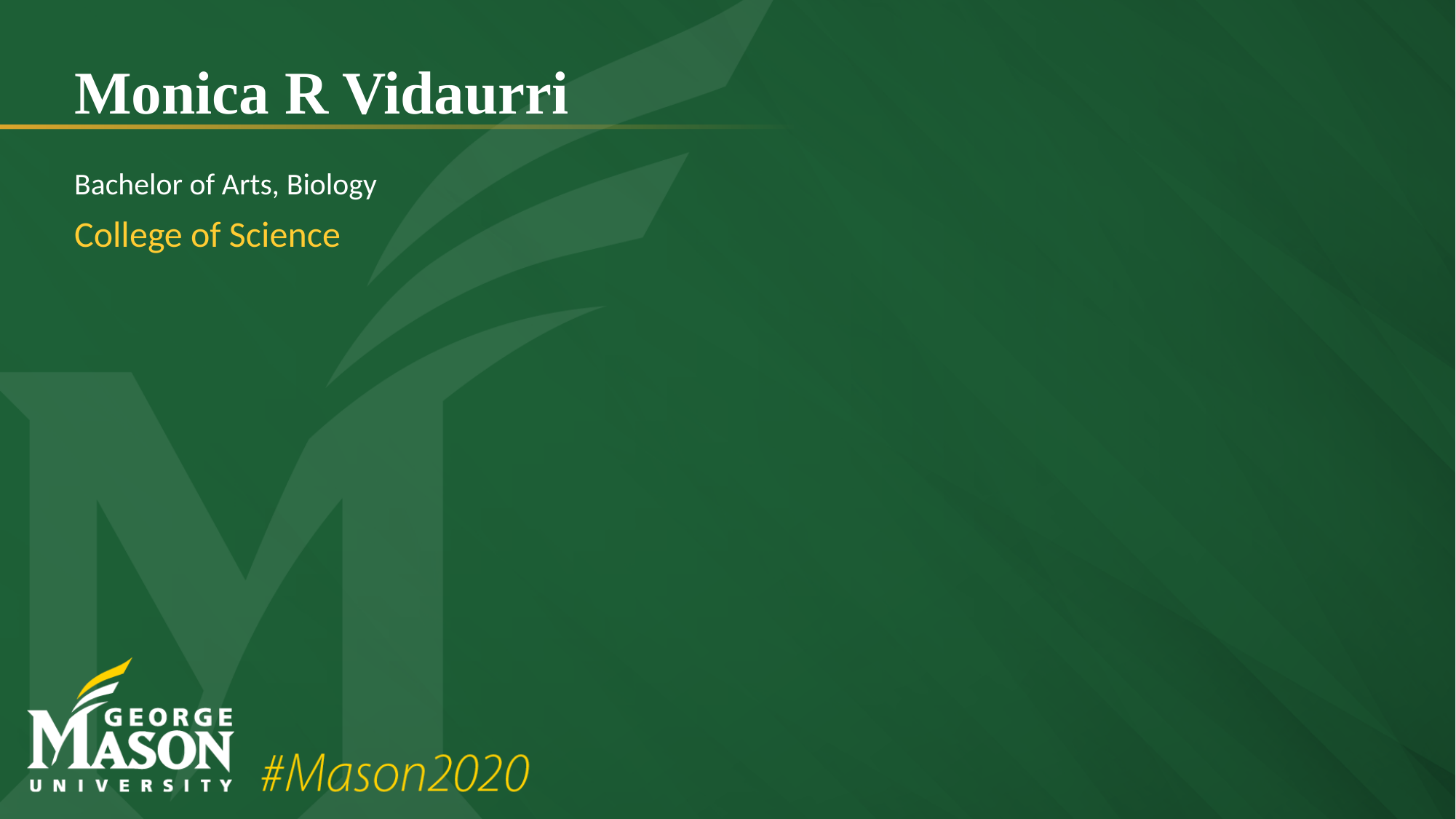

# Monica R Vidaurri
Bachelor of Arts, Biology
College of Science